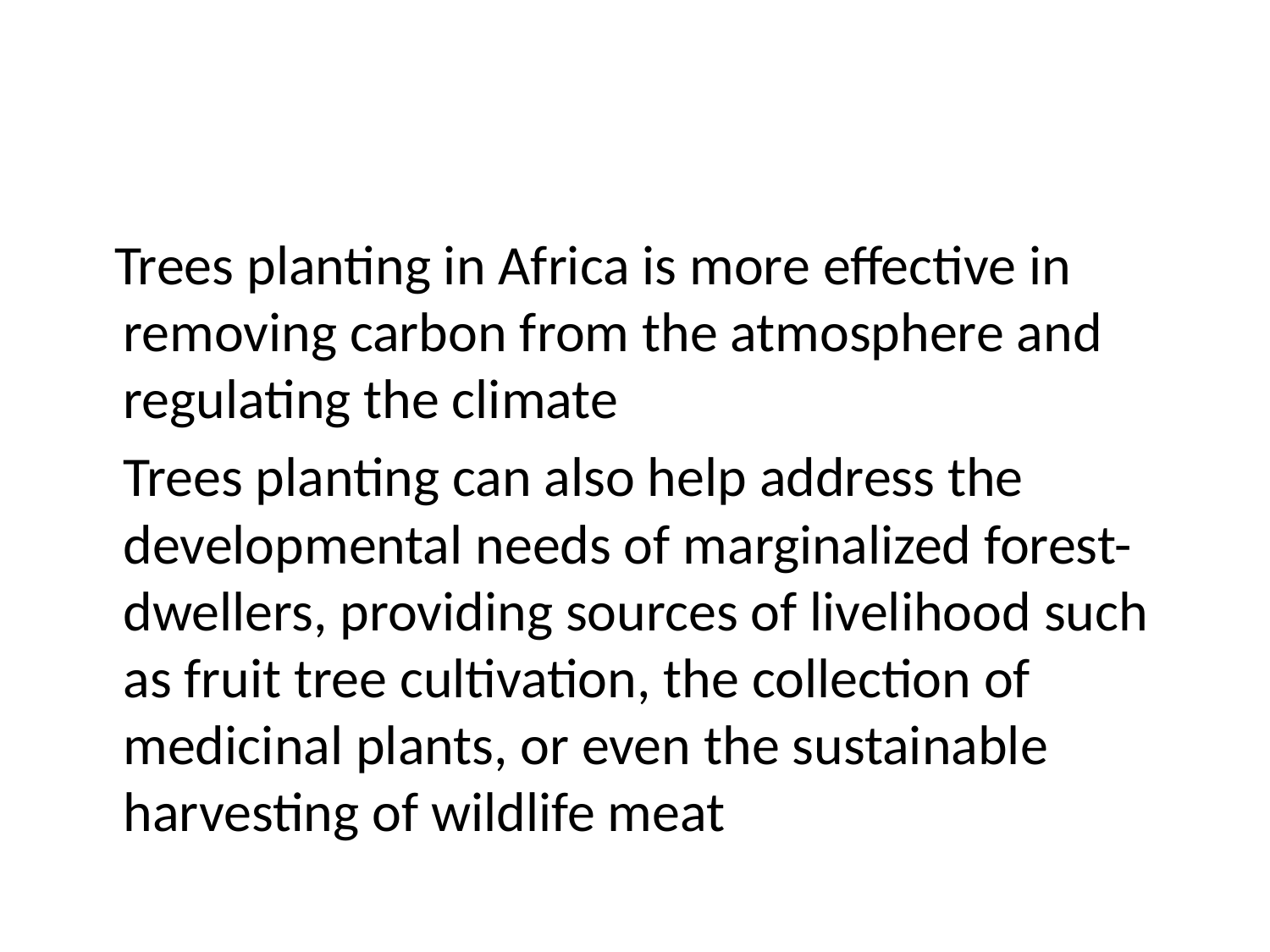

Trees planting in Africa is more effective in removing carbon from the atmosphere and regulating the climate
	Trees planting can also help address the developmental needs of marginalized forest-dwellers, providing sources of livelihood such as fruit tree cultivation, the collection of medicinal plants, or even the sustainable harvesting of wildlife meat